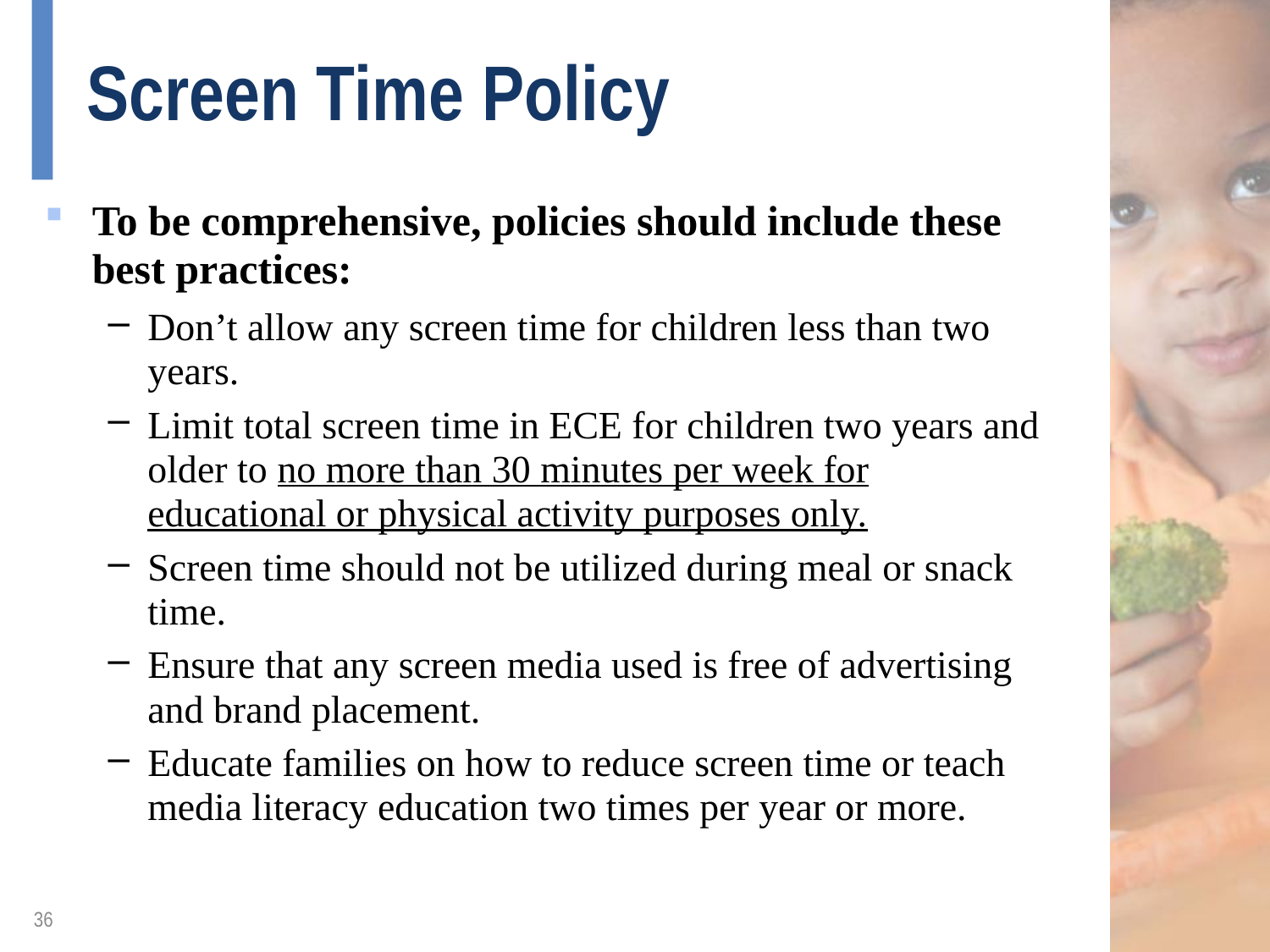

# Screen Time Policy
To be comprehensive, policies should include these best practices:
Don’t allow any screen time for children less than two years.
Limit total screen time in ECE for children two years and older to no more than 30 minutes per week for educational or physical activity purposes only.
Screen time should not be utilized during meal or snack time.
Ensure that any screen media used is free of advertising and brand placement.
Educate families on how to reduce screen time or teach media literacy education two times per year or more.

36